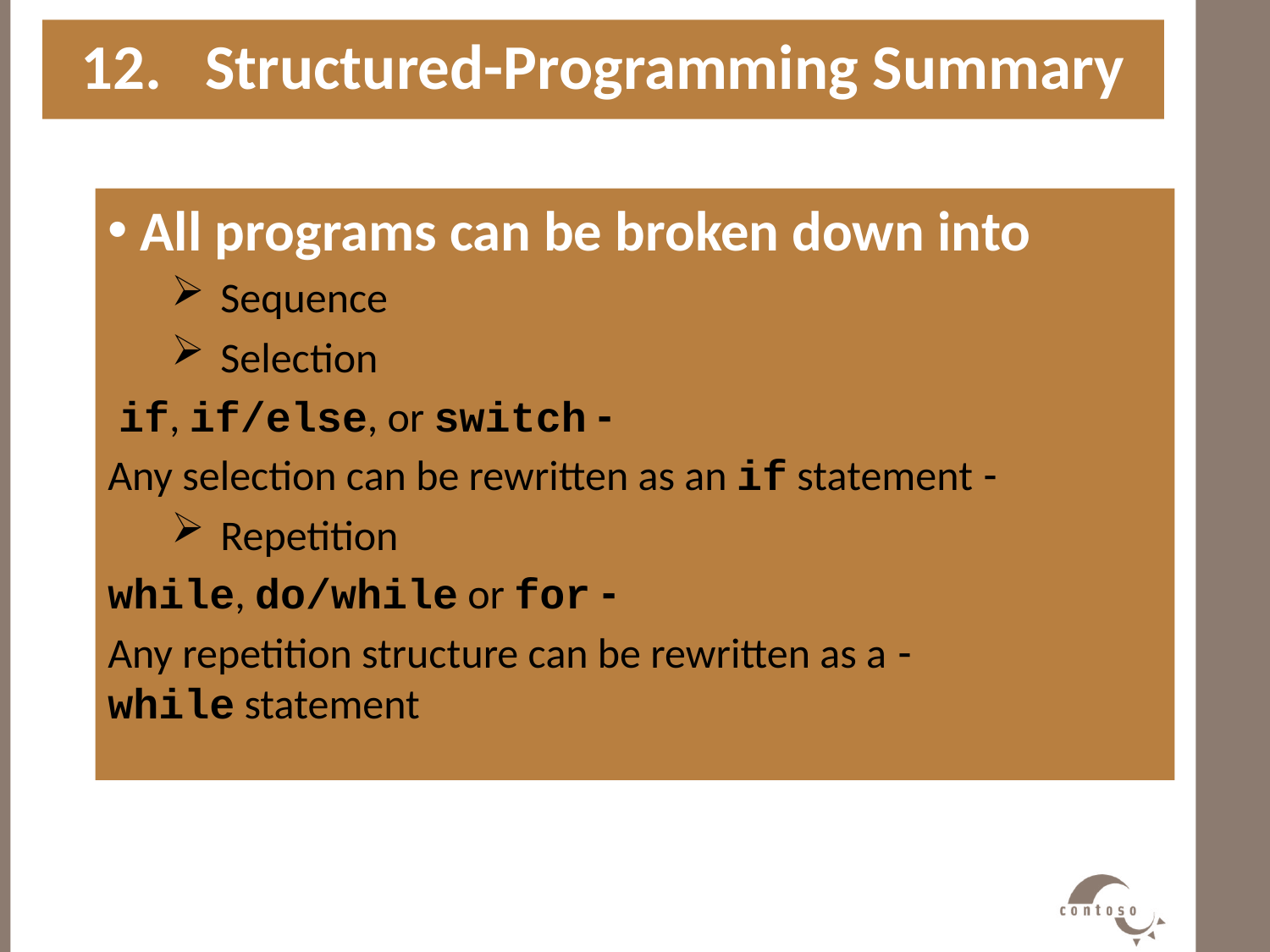

12.   Structured-Programming Summary
#
 All programs can be broken down into
 Sequence
 Selection
- if, if/else, or switch
- Any selection can be rewritten as an if statement
 Repetition
- while, do/while or for
- Any repetition structure can be rewritten as a while statement